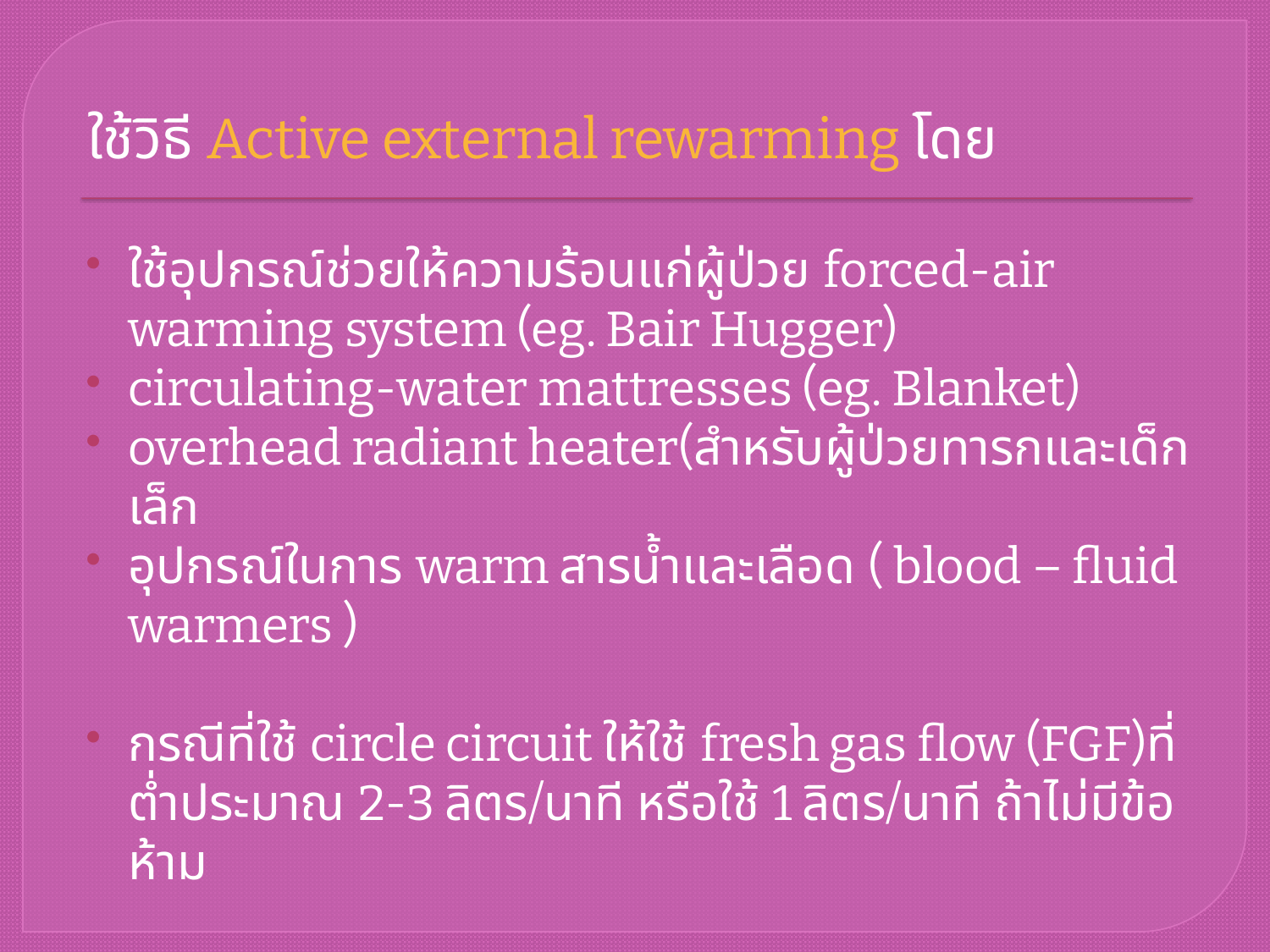

ใช้วิธี Active external rewarming โดย

ใช้อุปกรณ์ช่วยให้ความร้อนแก่ผู้ป่วย forced-air warming system (eg. Bair Hugger)
circulating-water mattresses (eg. Blanket)
overhead radiant heater(สำหรับผู้ป่วยทารกและเด็กเล็ก
อุปกรณ์ในการ warm สารน้ำและเลือด ( blood – fluid warmers )

กรณีที่ใช้ circle circuit ให้ใช้ fresh gas flow (FGF)ที่ต่ำประมาณ 2-3 ลิตร/นาที หรือใช้ 1 ลิตร/นาที ถ้าไม่มีข้อห้าม